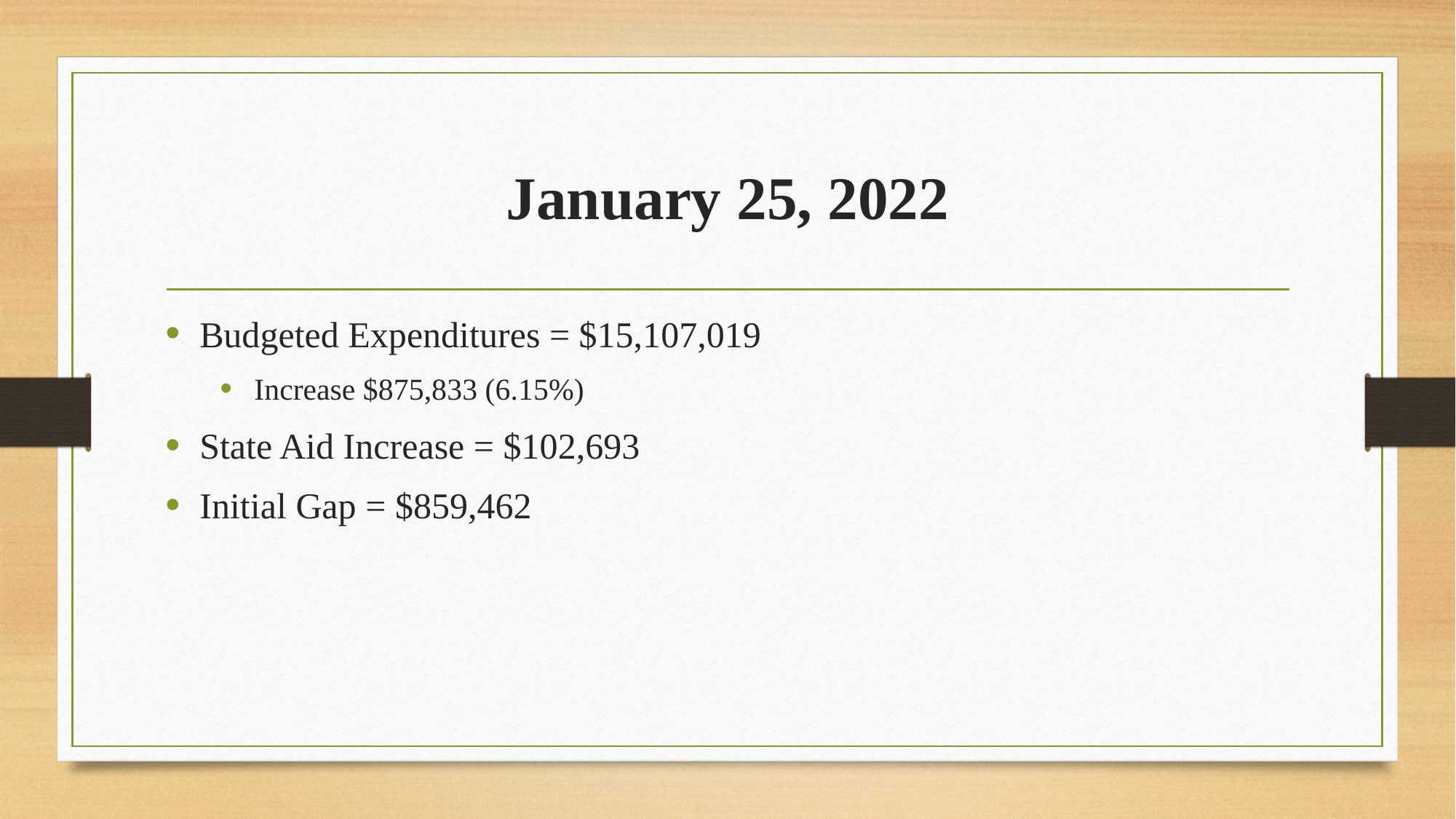

# January 25, 2022
Budgeted Expenditures = $15,107,019
Increase $875,833 (6.15%)
State Aid Increase = $102,693
Initial Gap = $859,462